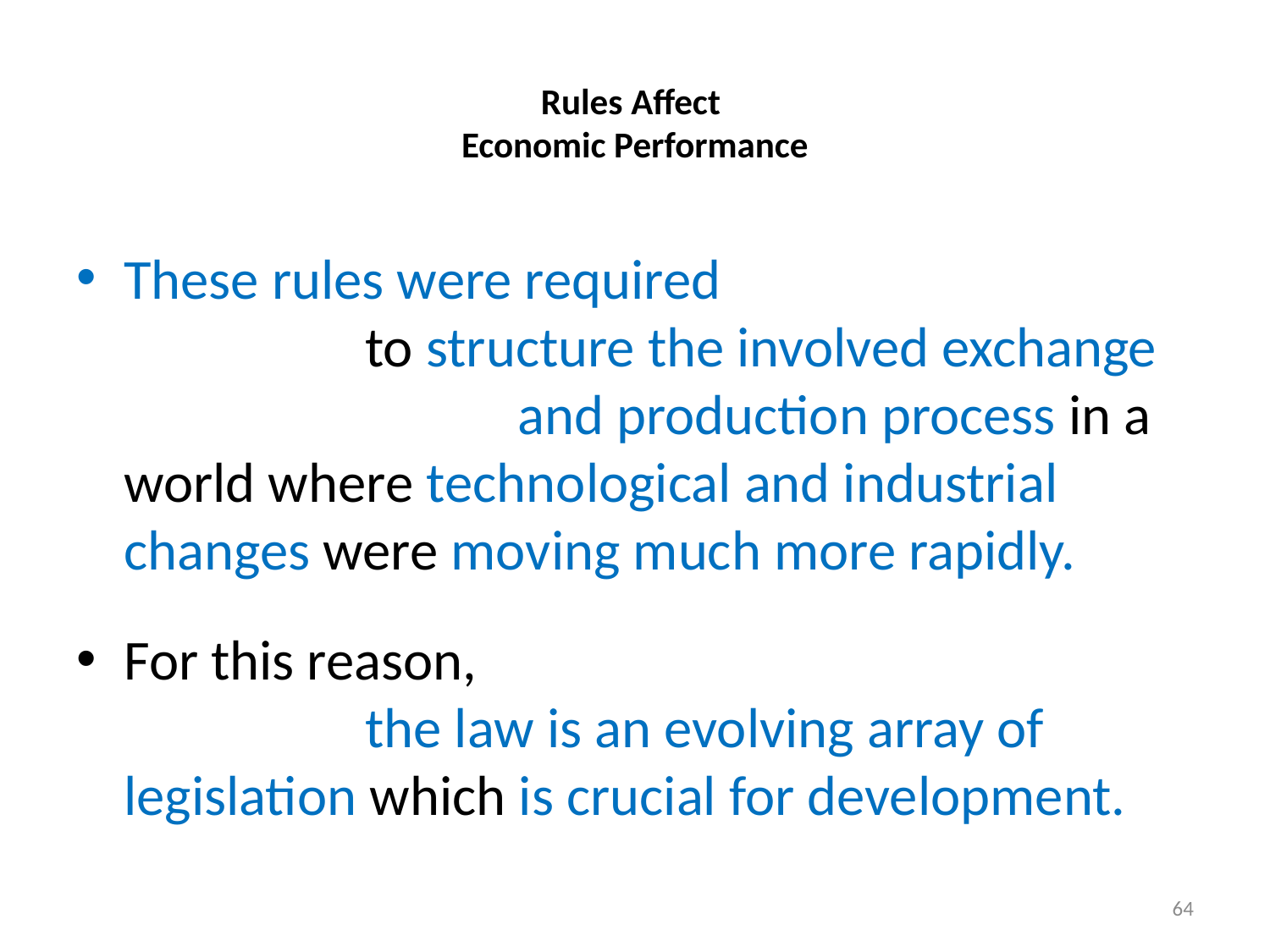

# Rules Affect Economic Performance
These rules were required                                                         to structure the involved exchange                                  and production process in a world where technological and industrial changes were moving much more rapidly.
For this reason,                                                                            the law is an evolving array of legislation which is crucial for development.

64